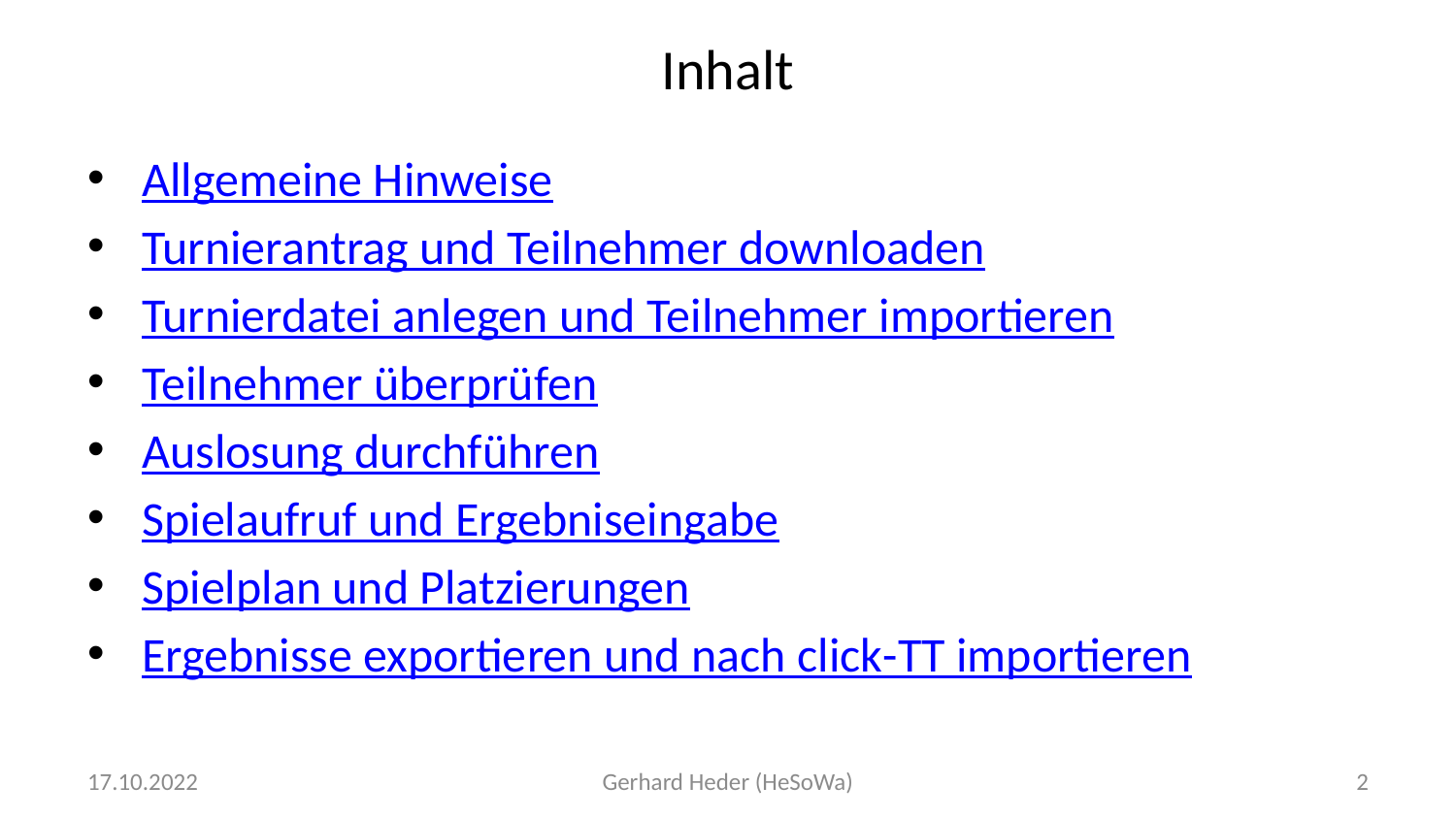

# Inhalt
Allgemeine Hinweise
Turnierantrag und Teilnehmer downloaden
Turnierdatei anlegen und Teilnehmer importieren
Teilnehmer überprüfen
Auslosung durchführen
Spielaufruf und Ergebniseingabe
Spielplan und Platzierungen
Ergebnisse exportieren und nach click-TT importieren

17.10.2022
Gerhard Heder (HeSoWa)
2